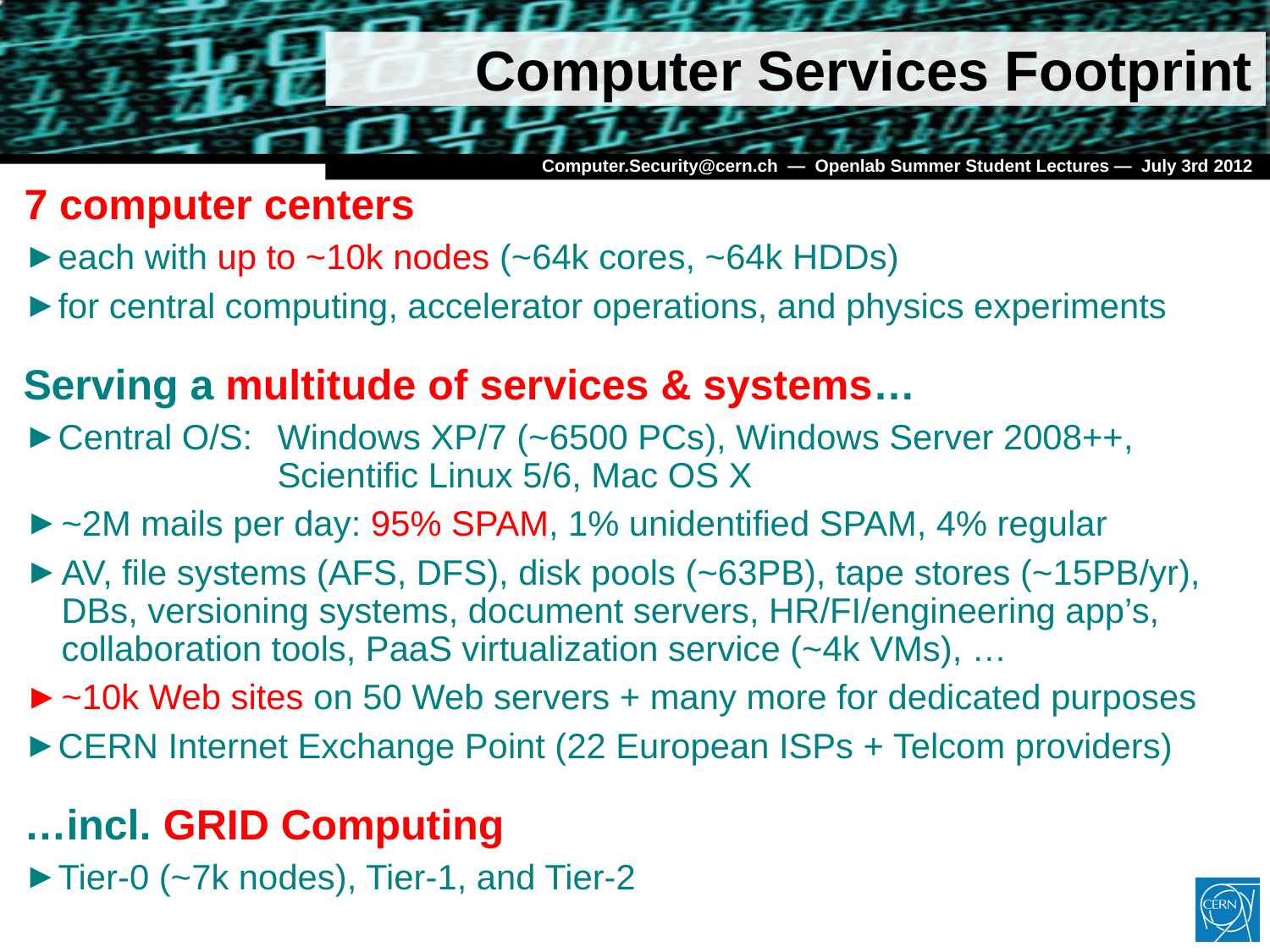

# Computer Services Footprint
7 computer centers
each with up to ~10k nodes (~64k cores, ~64k HDDs)
for central computing, accelerator operations, and physics experiments
Serving a multitude of services & systems…
Central O/S: 	Windows XP/7 (~6500 PCs), Windows Server 2008++, 			Scientific Linux 5/6, Mac OS X
~2M mails per day: 95% SPAM, 1% unidentified SPAM, 4% regular
AV, file systems (AFS, DFS), disk pools (~63PB), tape stores (~15PB/yr), DBs, versioning systems, document servers, HR/FI/engineering app’s, collaboration tools, PaaS virtualization service (~4k VMs), …
~10k Web sites on 50 Web servers + many more for dedicated purposes
CERN Internet Exchange Point (22 European ISPs + Telcom providers)
…incl. GRID Computing
Tier-0 (~7k nodes), Tier-1, and Tier-2